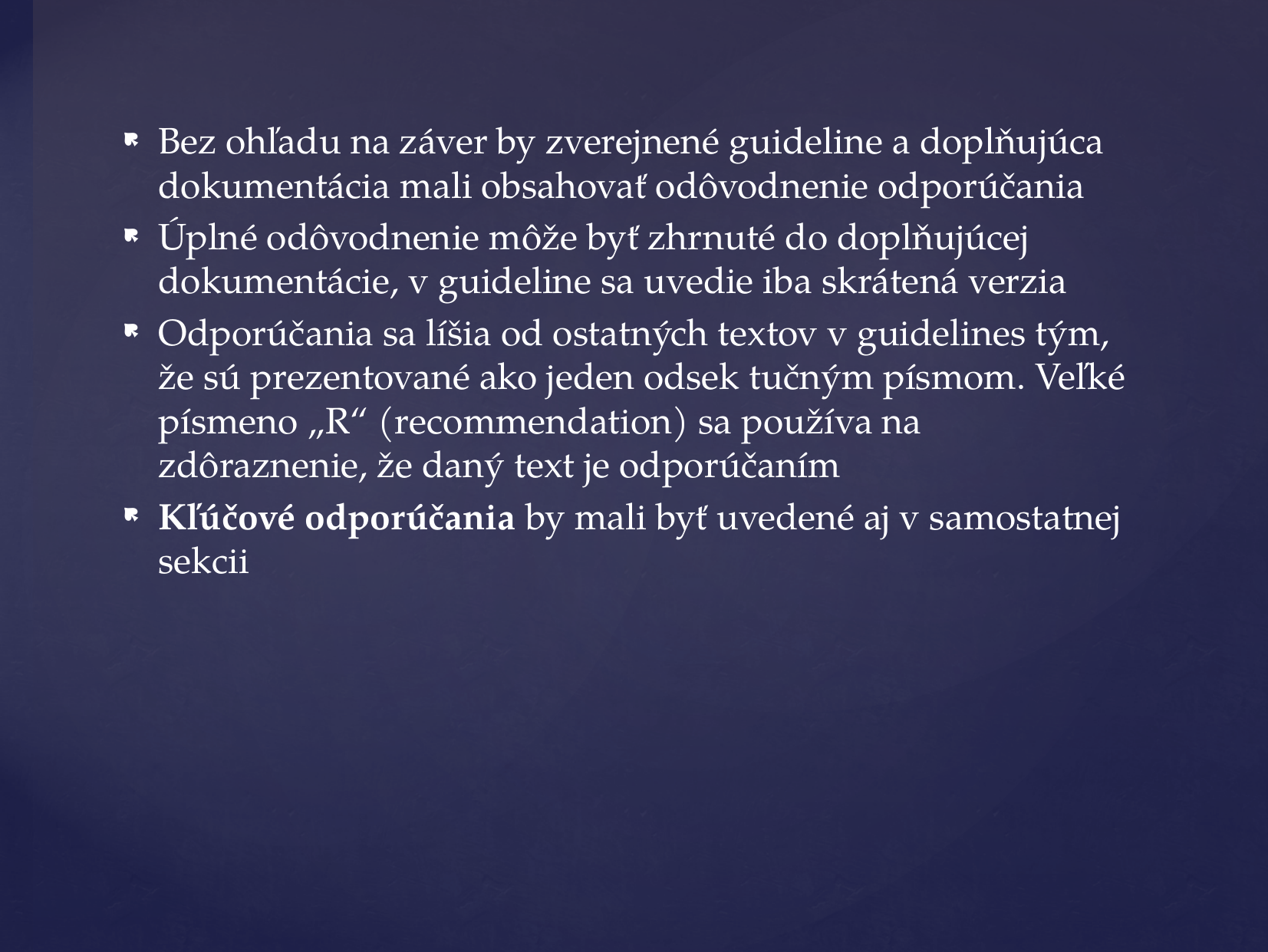

Bez ohľadu na záver by zverejnené guideline a doplňujúca dokumentácia mali obsahovať odôvodnenie odporúčania
Úplné odôvodnenie môže byť zhrnuté do doplňujúcej dokumentácie, v guideline sa uvedie iba skrátená verzia
Odporúčania sa líšia od ostatných textov v guidelines tým, že sú prezentované ako jeden odsek tučným písmom. Veľké písmeno „R“ (recommendation) sa používa na zdôraznenie, že daný text je odporúčaním
Kľúčové odporúčania by mali byť uvedené aj v samostatnej sekcii
#